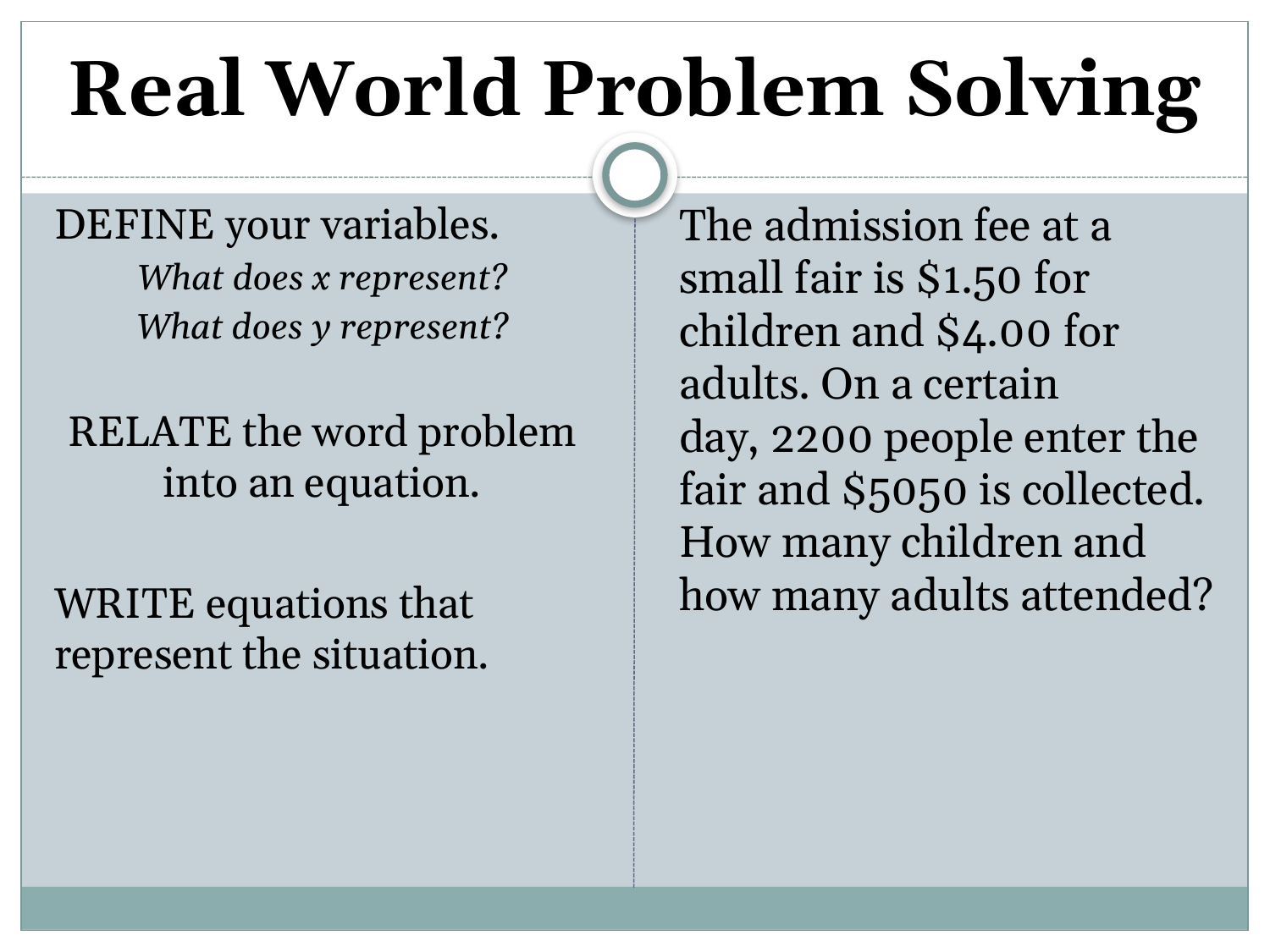

# Real World Problem Solving
DEFINE your variables.
What does x represent?
What does y represent?

RELATE the word problem into an equation.

WRITE equations that represent the situation.
The admission fee at a small fair is $1.50 for children and $4.00 for adults. On a certain day, 2200 people enter the fair and $5050 is collected. How many children and how many adults attended?